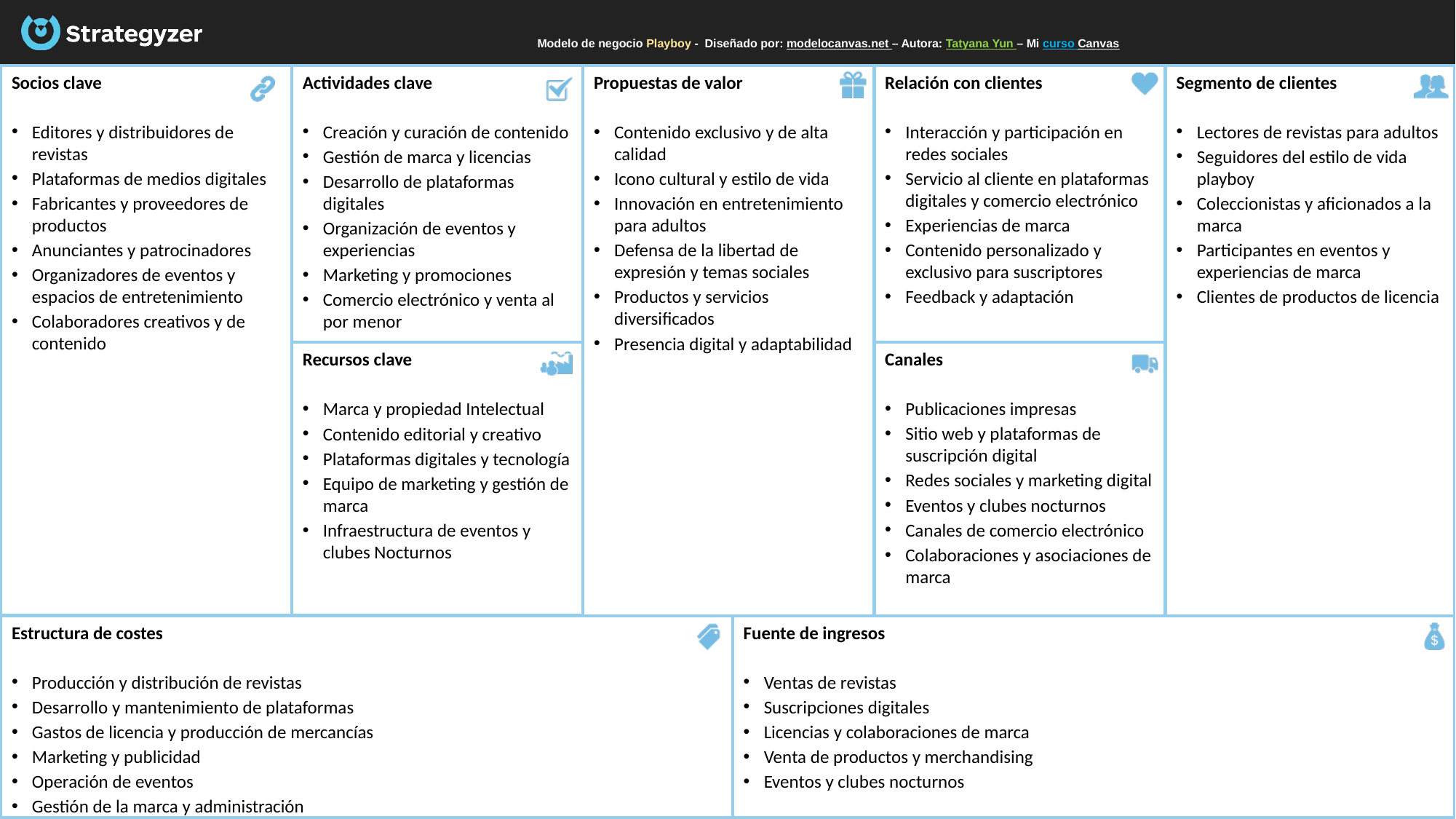

# Modelo de negocio Playboy -  Diseñado por: modelocanvas.net – Autora: Tatyana Yun – Mi curso Canvas
Socios clave

Editores y distribuidores de revistas
Plataformas de medios digitales
Fabricantes y proveedores de productos
Anunciantes y patrocinadores
Organizadores de eventos y espacios de entretenimiento
Colaboradores creativos y de contenido

Actividades clave

Creación y curación de contenido
Gestión de marca y licencias
Desarrollo de plataformas digitales
Organización de eventos y experiencias
Marketing y promociones
Comercio electrónico y venta al por menor
Segmento de clientes

Lectores de revistas para adultos
Seguidores del estilo de vida playboy
Coleccionistas y aficionados a la marca
Participantes en eventos y experiencias de marca
Clientes de productos de licencia
Relación con clientes

Interacción y participación en redes sociales
Servicio al cliente en plataformas digitales y comercio electrónico
Experiencias de marca
Contenido personalizado y exclusivo para suscriptores
Feedback y adaptación
Propuestas de valor

Contenido exclusivo y de alta calidad
Icono cultural y estilo de vida
Innovación en entretenimiento para adultos
Defensa de la libertad de expresión y temas sociales
Productos y servicios diversificados
Presencia digital y adaptabilidad

Canales

Publicaciones impresas
Sitio web y plataformas de suscripción digital
Redes sociales y marketing digital
Eventos y clubes nocturnos
Canales de comercio electrónico
Colaboraciones y asociaciones de marca
Recursos clave

Marca y propiedad Intelectual
Contenido editorial y creativo
Plataformas digitales y tecnología
Equipo de marketing y gestión de marca
Infraestructura de eventos y clubes Nocturnos
Estructura de costes

Producción y distribución de revistas
Desarrollo y mantenimiento de plataformas
Gastos de licencia y producción de mercancías
Marketing y publicidad
Operación de eventos
Gestión de la marca y administración

Fuente de ingresos

Ventas de revistas
Suscripciones digitales
Licencias y colaboraciones de marca
Venta de productos y merchandising
Eventos y clubes nocturnos